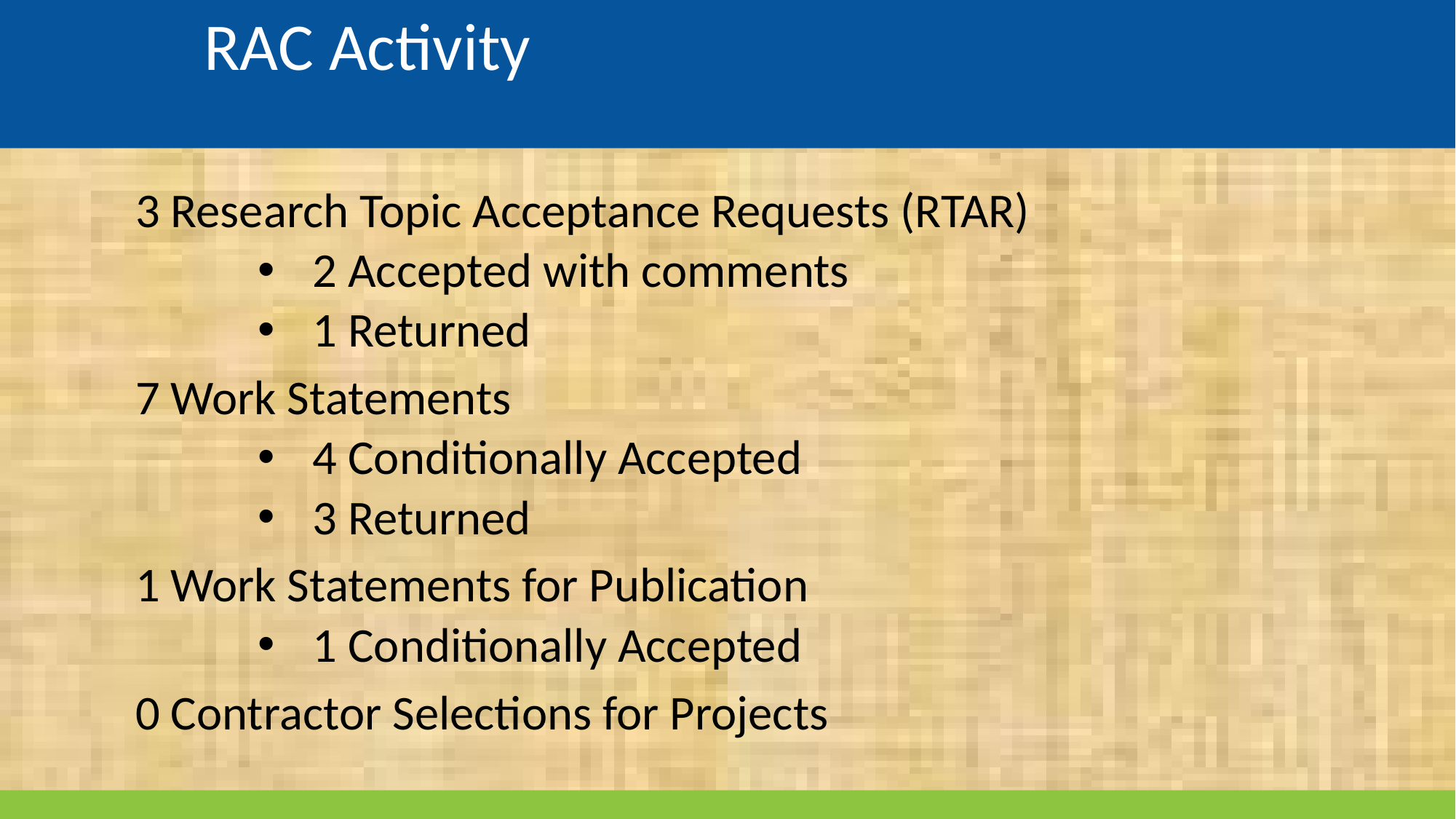

# RAC Activity
3 Research Topic Acceptance Requests (RTAR)
2 Accepted with comments
1 Returned
7 Work Statements
4 Conditionally Accepted
3 Returned
1 Work Statements for Publication
1 Conditionally Accepted
0 Contractor Selections for Projects